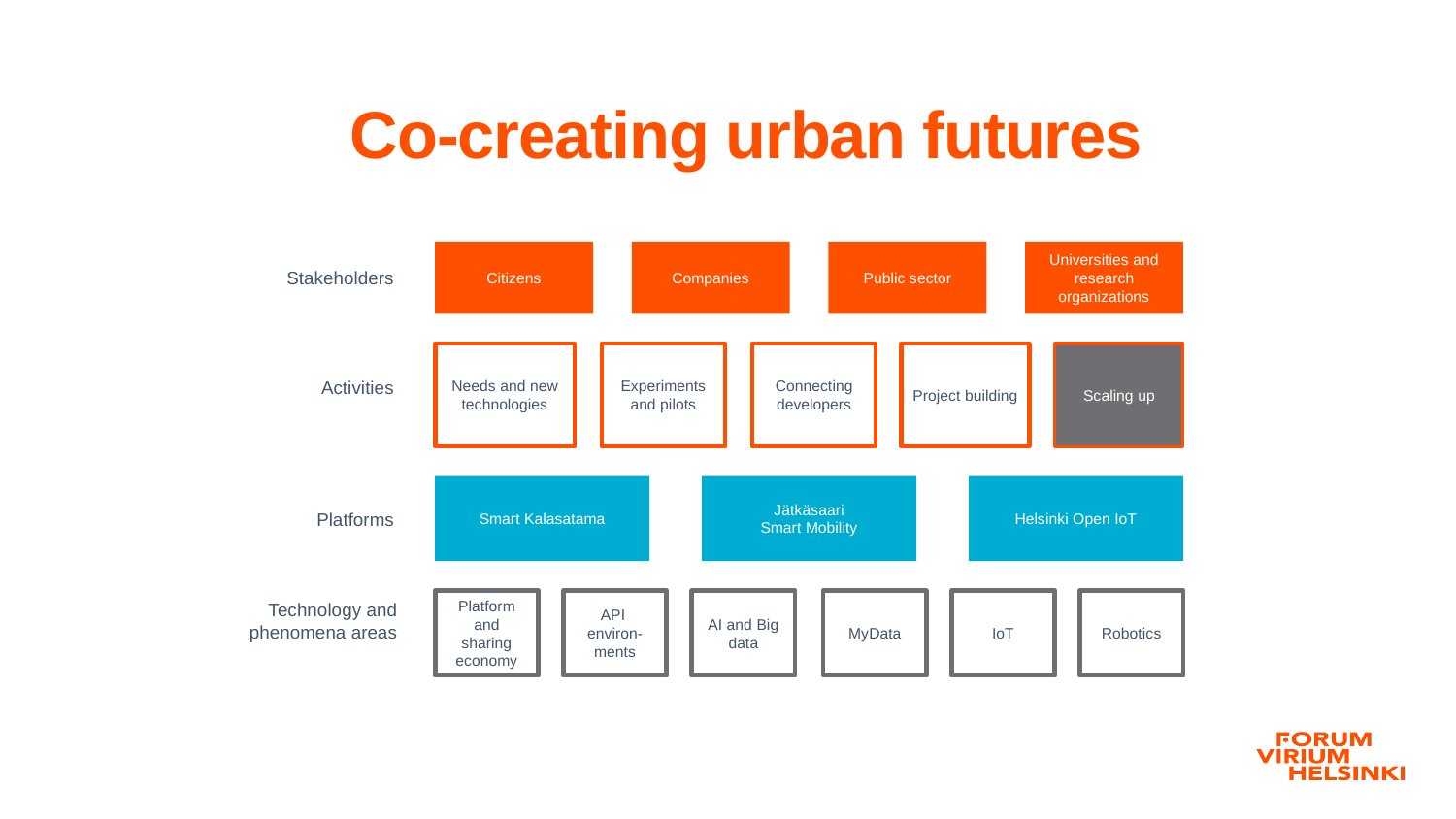

# Co-creating urban futures
Citizens
Companies
Public sector
Universities and research organizations
Stakeholders
Needs and new technologies
Experiments and pilots
Connecting developers
Project building
Scaling up
Activities
Smart Kalasatama
Jätkäsaari
Smart Mobility
Helsinki Open IoT
Platforms
Platform and
sharing
economy
API
environ-
ments
AI and Big data
MyData
IoT
Robotics
Technology and phenomena areas